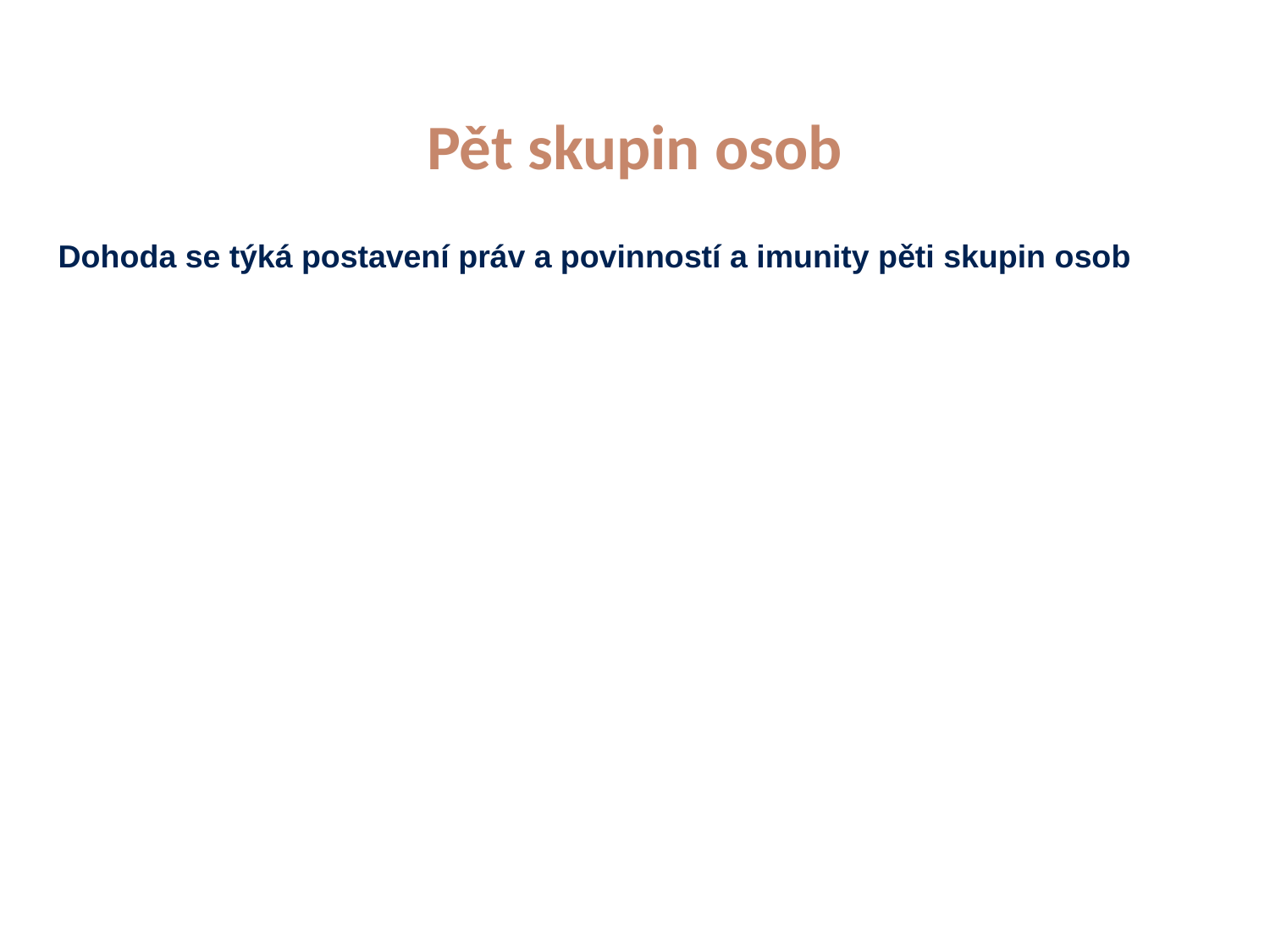

# Pět skupin osob
Dohoda se týká postavení práv a povinností a imunity pěti skupin osob